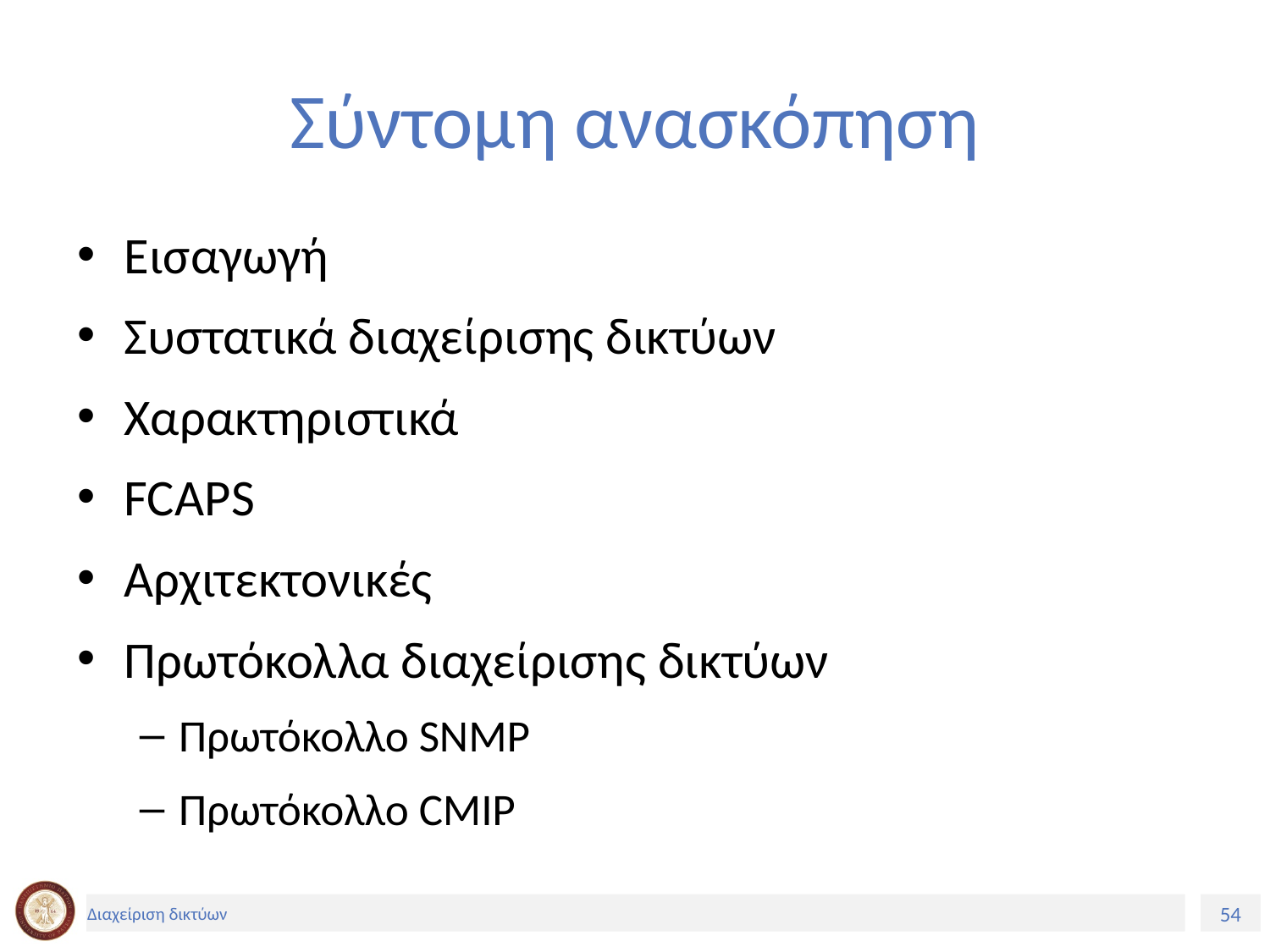

# Σύντομη ανασκόπηση
Εισαγωγή
Συστατικά διαχείρισης δικτύων
Χαρακτηριστικά
FCAPS
Αρχιτεκτονικές
Πρωτόκολλα διαχείρισης δικτύων
Πρωτόκολλο SNMP
Πρωτόκολλο CMIP